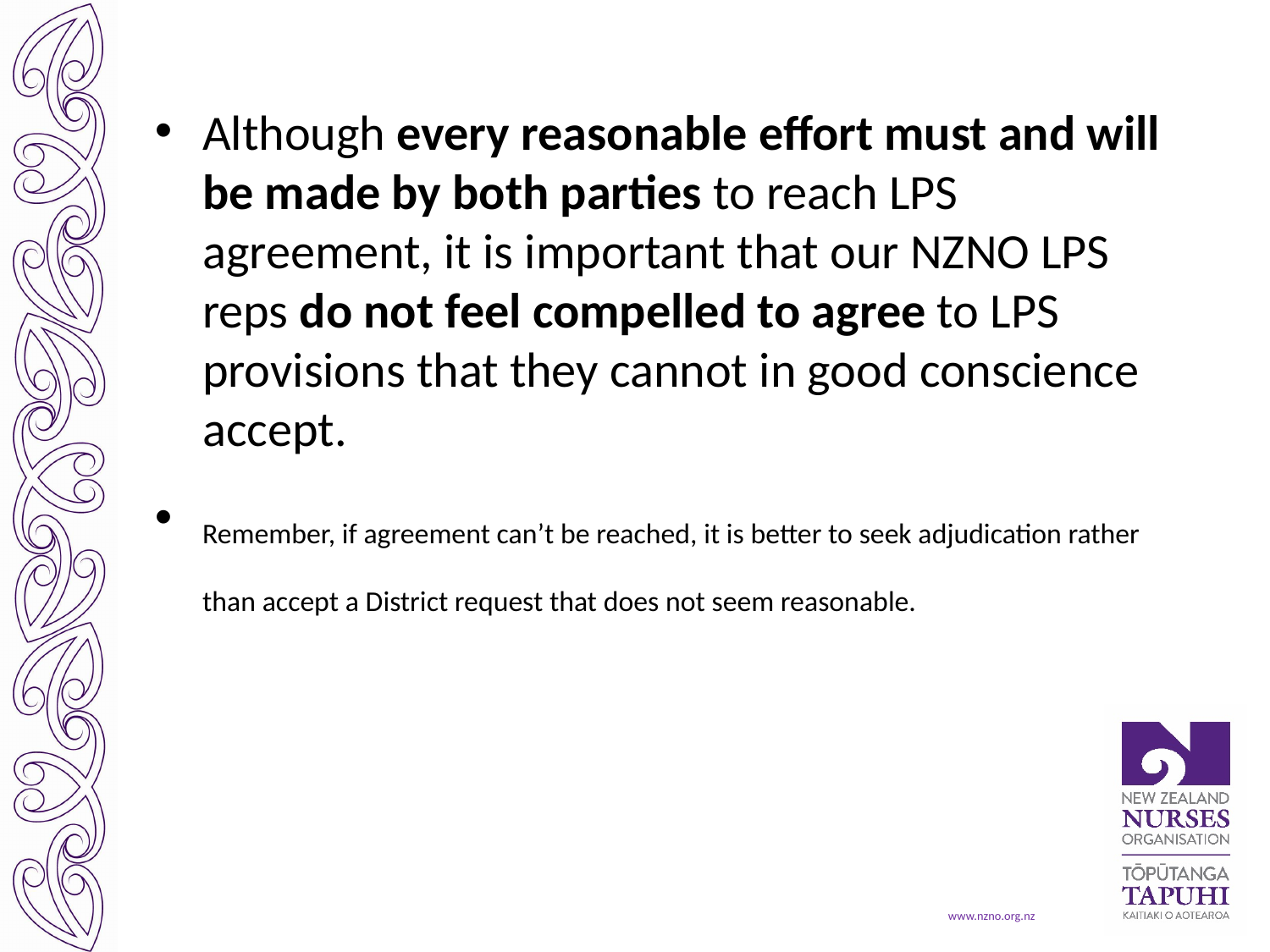

Although every reasonable effort must and will be made by both parties to reach LPS agreement, it is important that our NZNO LPS  reps do not feel compelled to agree to LPS provisions that they cannot in good conscience accept.
Remember, if agreement can’t be reached, it is better to seek adjudication rather than accept a District request that does not seem reasonable.